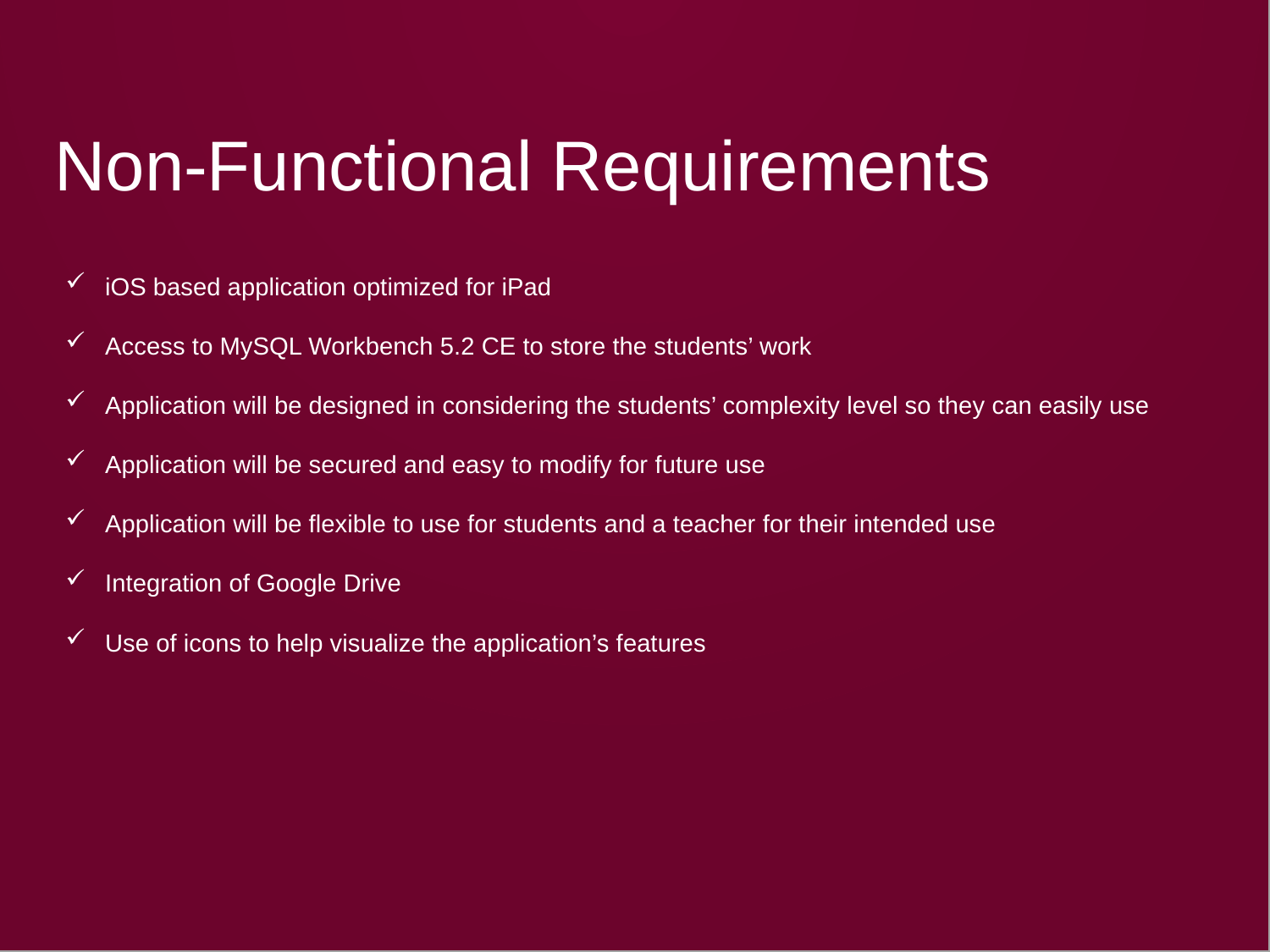

# Non-Functional Requirements
iOS based application optimized for iPad

Access to MySQL Workbench 5.2 CE to store the students’ work

Application will be designed in considering the students’ complexity level so they can easily use

Application will be secured and easy to modify for future use

Application will be flexible to use for students and a teacher for their intended use

Integration of Google Drive

Use of icons to help visualize the application’s features